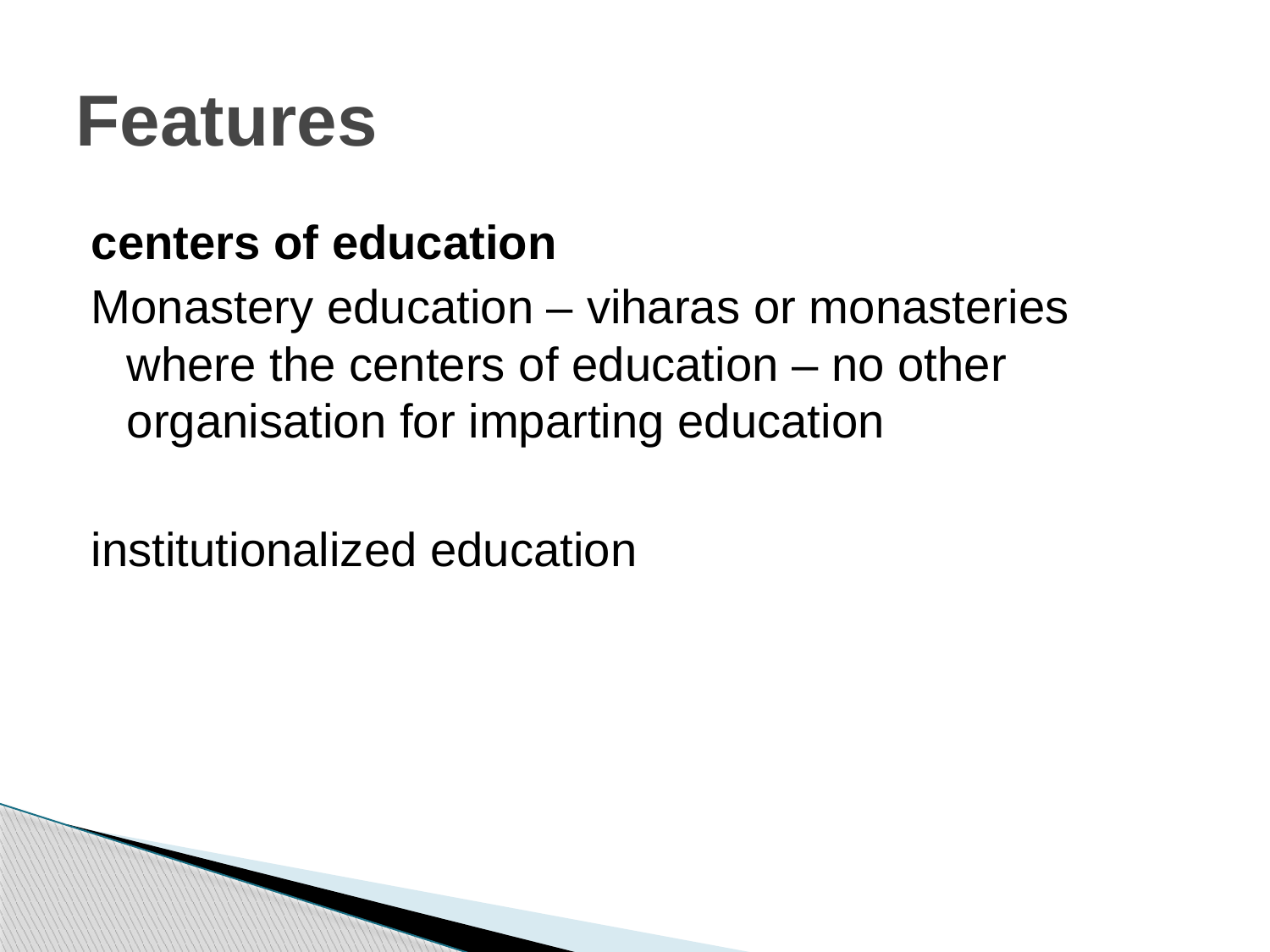

# Features
centers of education
Monastery education – viharas or monasteries where the centers of education – no other organisation for imparting education

institutionalized education